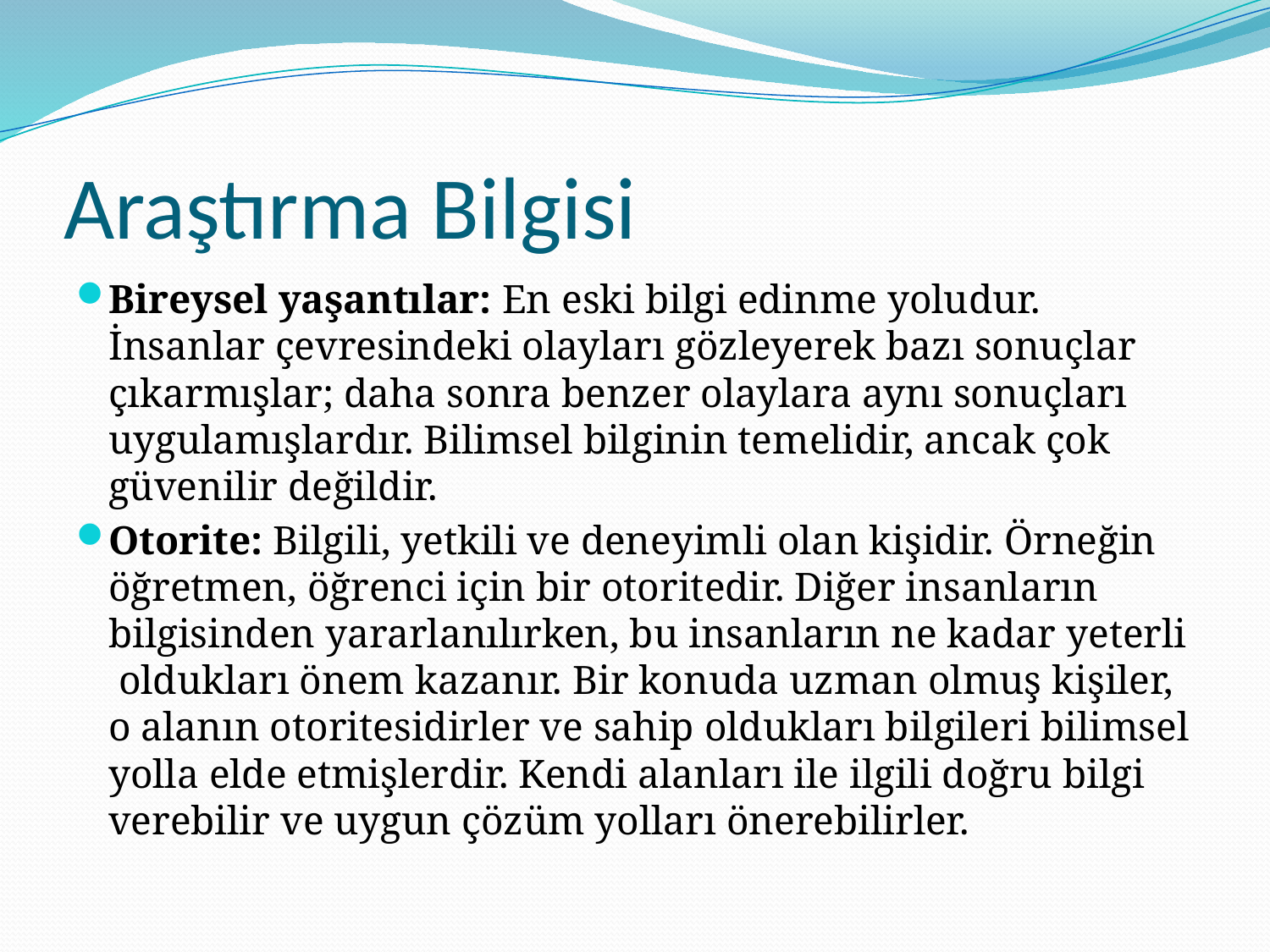

# Araştırma Bilgisi
Bireysel yaşantılar: En eski bilgi edinme yoludur. İnsanlar çevresindeki olayları gözleyerek bazı sonuçlar çıkarmışlar; daha sonra benzer olaylara aynı sonuçları uygulamışlardır. Bilimsel bilginin temelidir, ancak çok güvenilir değildir.
Otorite: Bilgili, yetkili ve deneyimli olan kişidir. Örneğin öğretmen, öğrenci için bir otoritedir. Diğer insanların bilgisinden yararlanılırken, bu insanların ne kadar yeterli  oldukları önem kazanır. Bir konuda uzman olmuş kişiler, o alanın otoritesidirler ve sahip oldukları bilgileri bilimsel yolla elde etmişlerdir. Kendi alanları ile ilgili doğru bilgi verebilir ve uygun çözüm yolları önerebilirler.